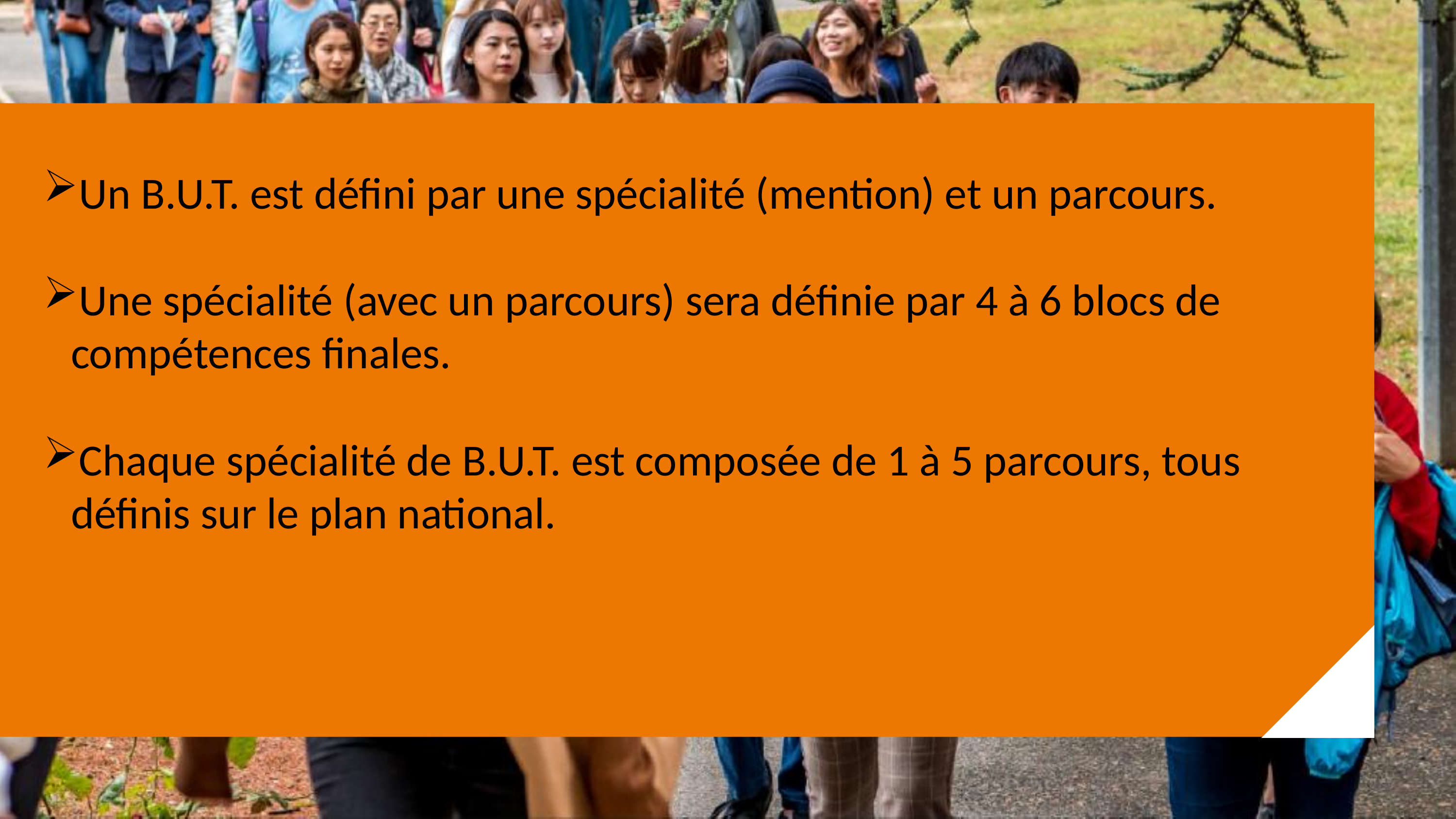

Un B.U.T. est défini par une spécialité (mention) et un parcours.

Une spécialité (avec un parcours) sera définie par 4 à 6 blocs de compétences finales.

Chaque spécialité de B.U.T. est composée de 1 à 5 parcours, tous définis sur le plan national.